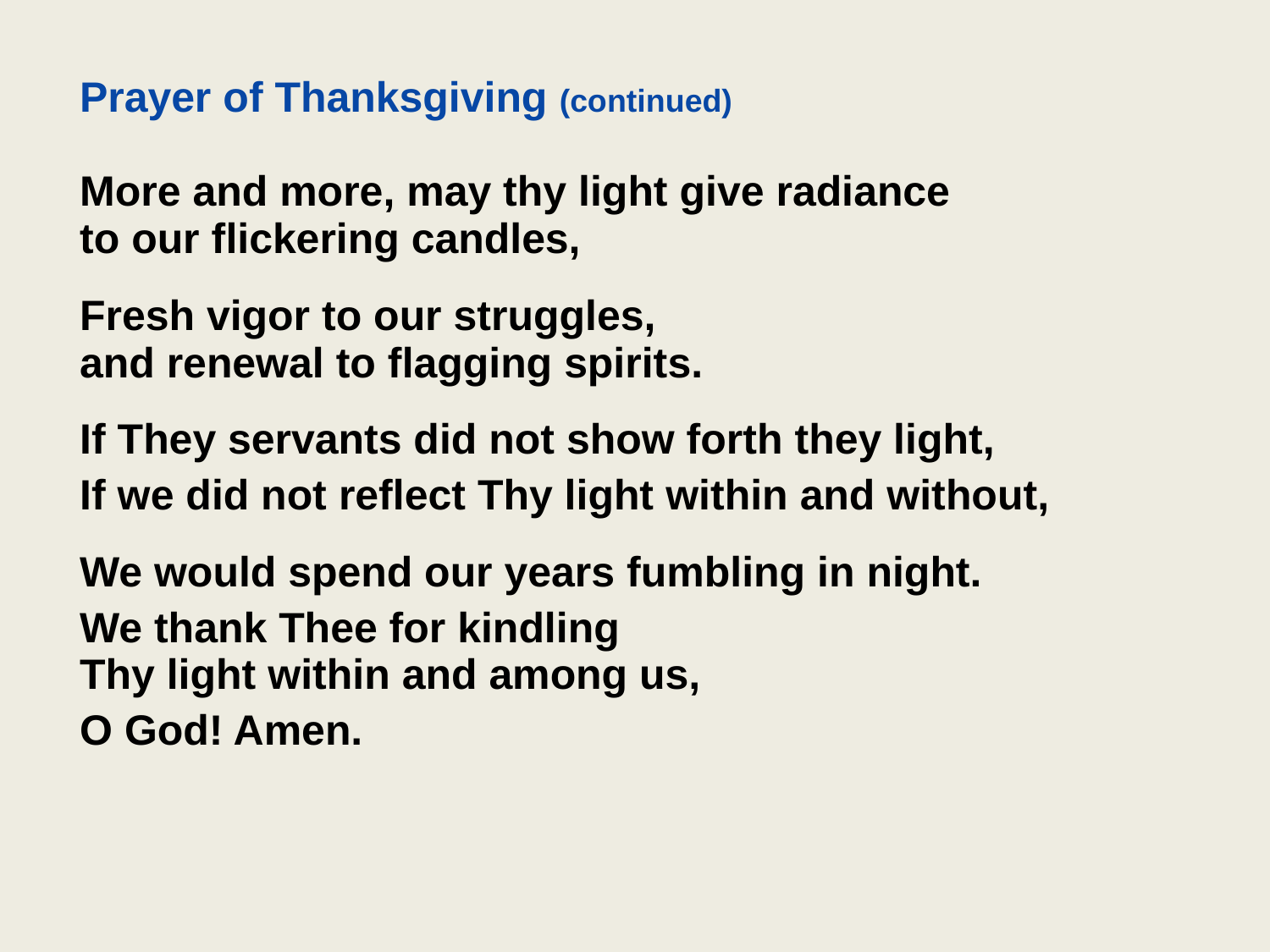

Prayer of Thanksgiving (continued)
More and more, may thy light give radiance
to our flickering candles,
Fresh vigor to our struggles,
and renewal to flagging spirits.
If They servants did not show forth they light,
If we did not reflect Thy light within and without,
We would spend our years fumbling in night.
We thank Thee for kindling
Thy light within and among us,
O God! Amen.